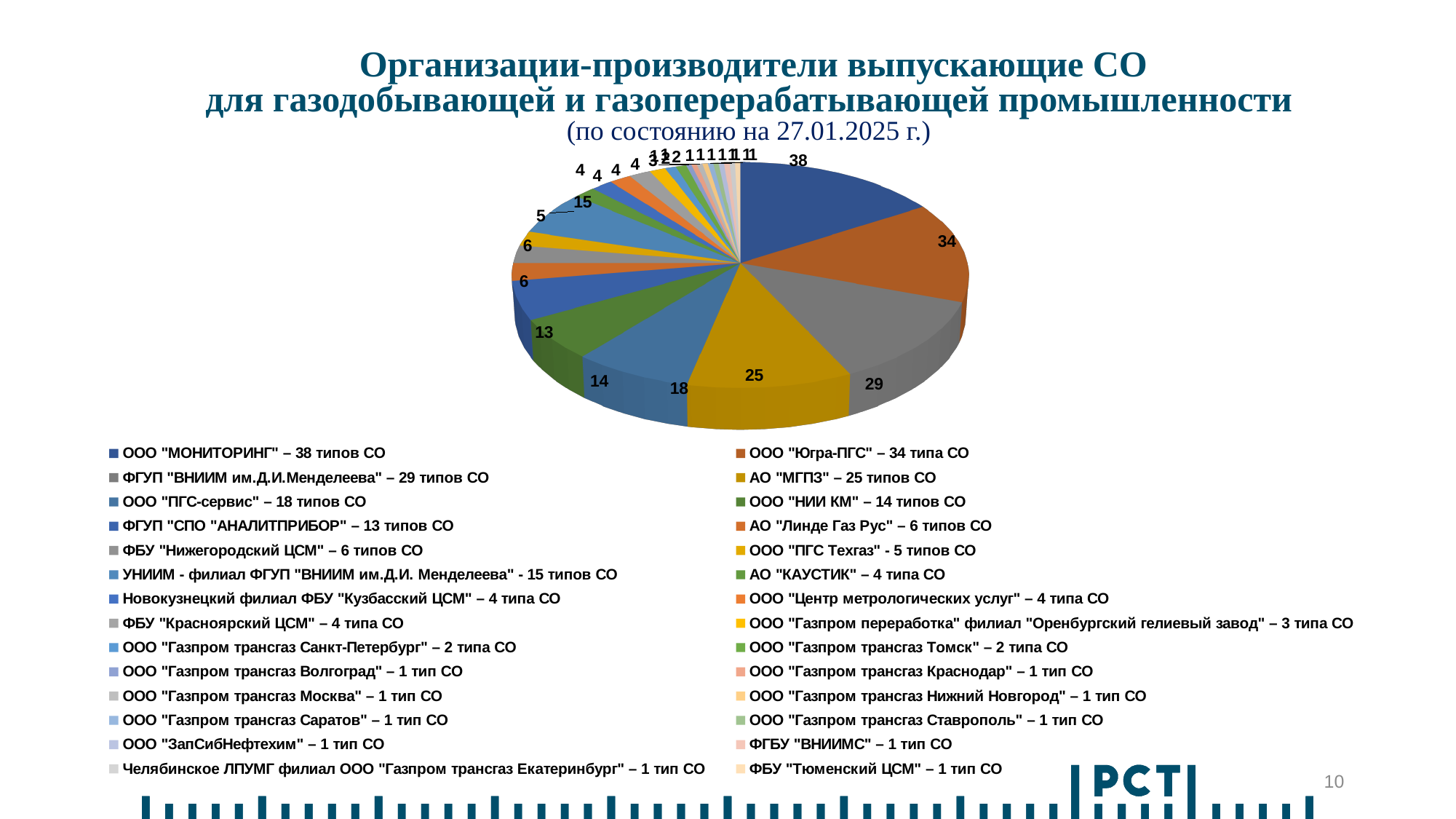

# Организации-производители выпускающие СО для газодобывающей и газоперерабатывающей промышленности (по состоянию на 27.01.2025 г.)

[unsupported chart]

10